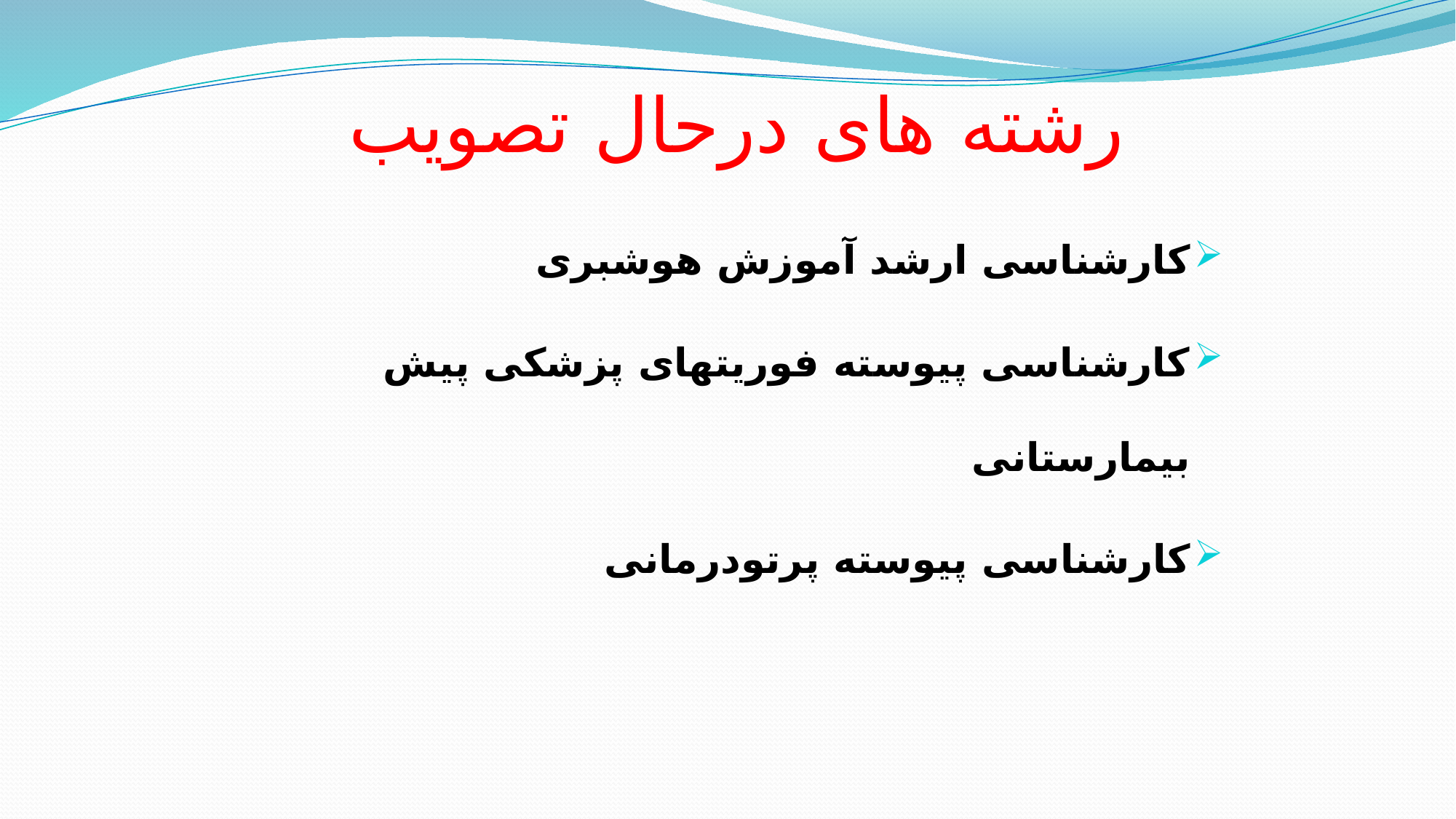

# رشته های درحال تصویب
کارشناسی ارشد آموزش هوشبری
کارشناسی پیوسته فوریتهای پزشکی پیش بیمارستانی
کارشناسی پیوسته پرتودرمانی